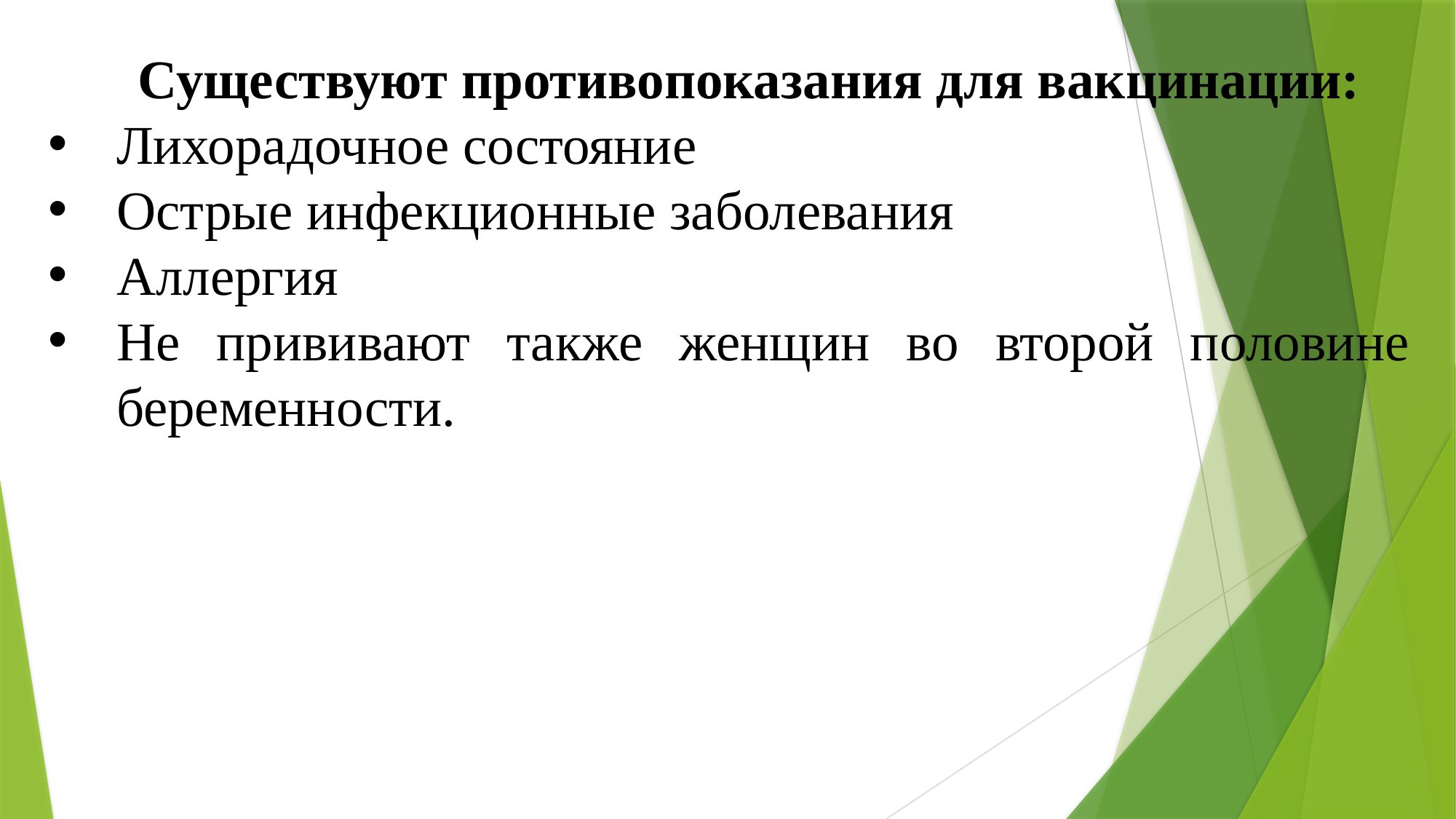

Существуют противопоказания для вакцинации:
Лихо­радочное состояние
Острые инфекционные заболевания
Аллергия
Не прививают также женщин во второй половине беременности.